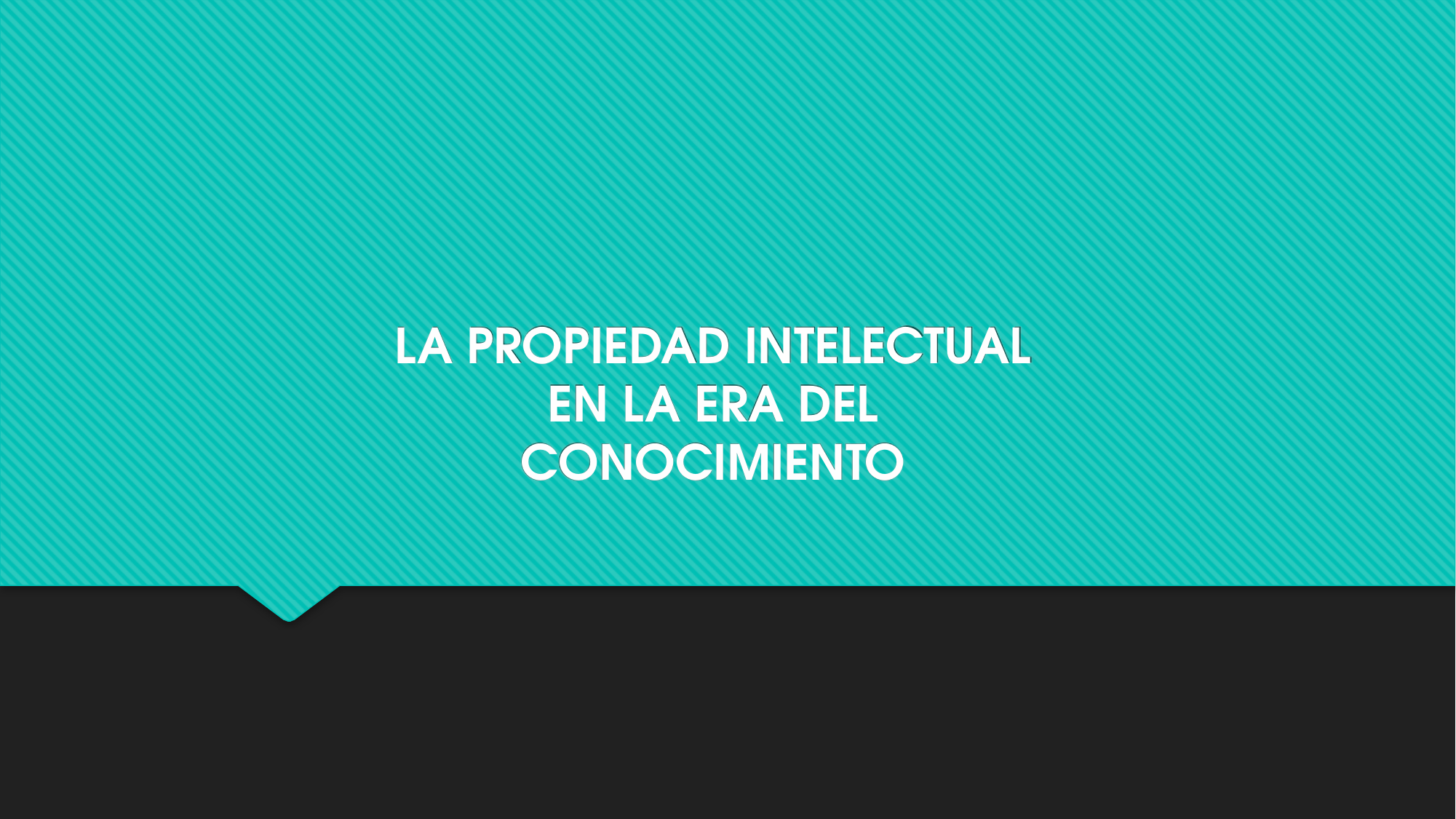

LA PROPIEDAD INTELECTUAL EN LA ERA DEL CONOCIMIENTO